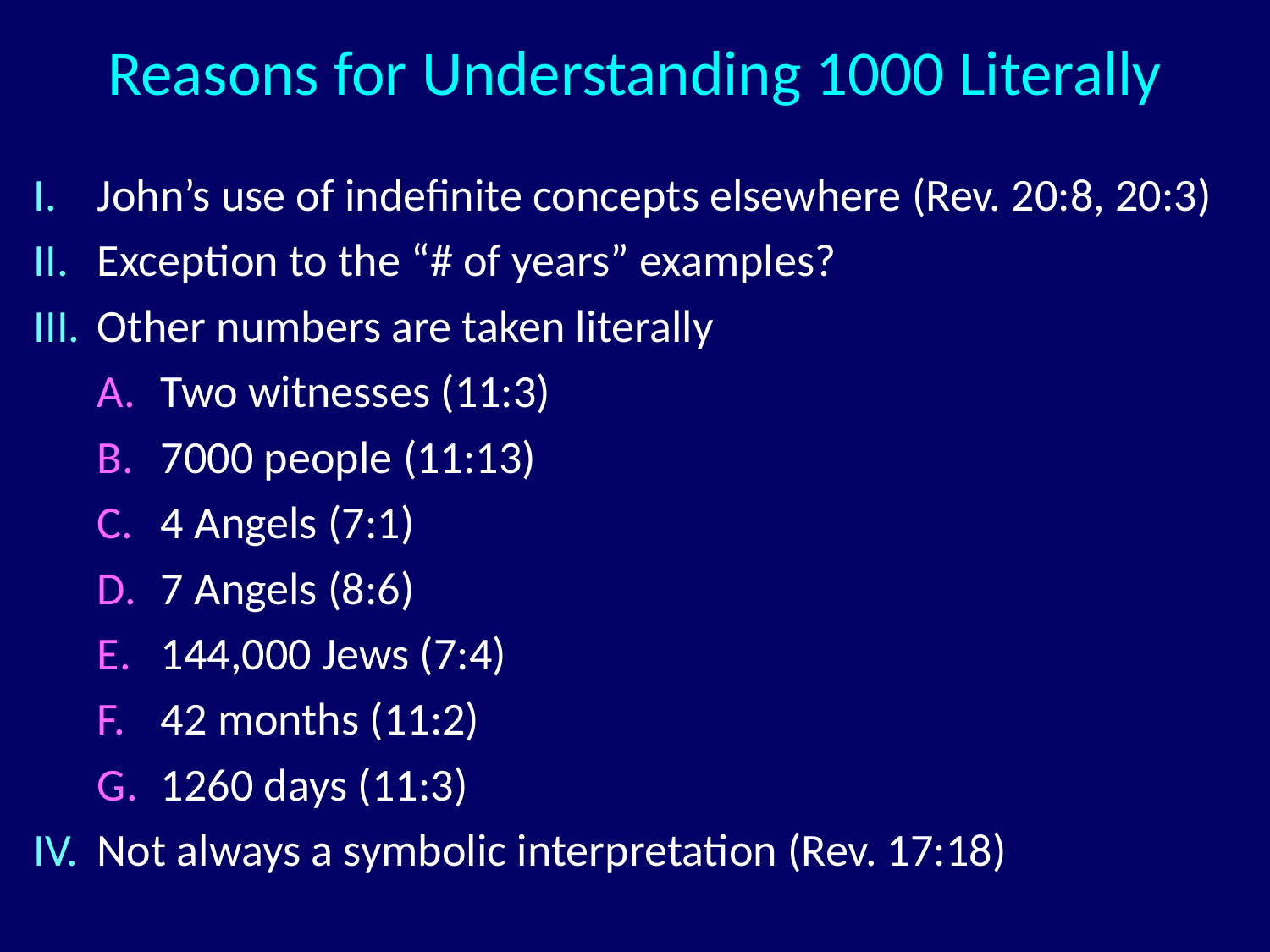

# Reasons for Understanding 1000 Literally
John’s use of indefinite concepts elsewhere (Rev. 20:8, 20:3)
Exception to the “# of years” examples?
Other numbers are taken literally
Two witnesses (11:3)
7000 people (11:13)
4 Angels (7:1)
7 Angels (8:6)
144,000 Jews (7:4)
42 months (11:2)
1260 days (11:3)
Not always a symbolic interpretation (Rev. 17:18)